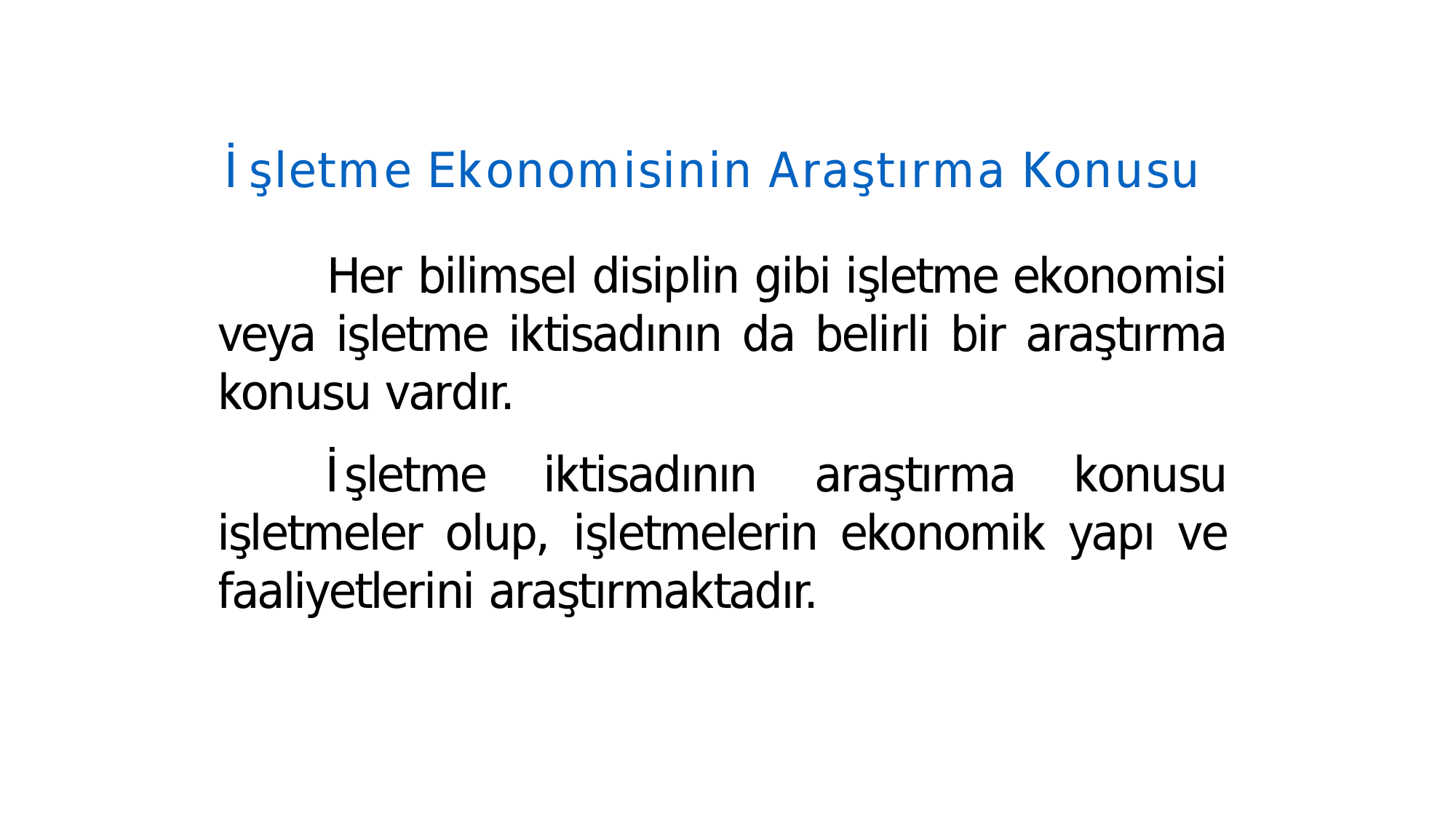

İşletme Ekonomisinin Araştırma Konusu
	Her bilimsel disiplin gibi işletme ekonomisi veya işletme iktisadının da belirli bir araştırma konusu vardır.
	İşletme iktisadının araştırma konusu işletmeler olup, işletmelerin ekonomik yapı ve faaliyetlerini araştırmaktadır.